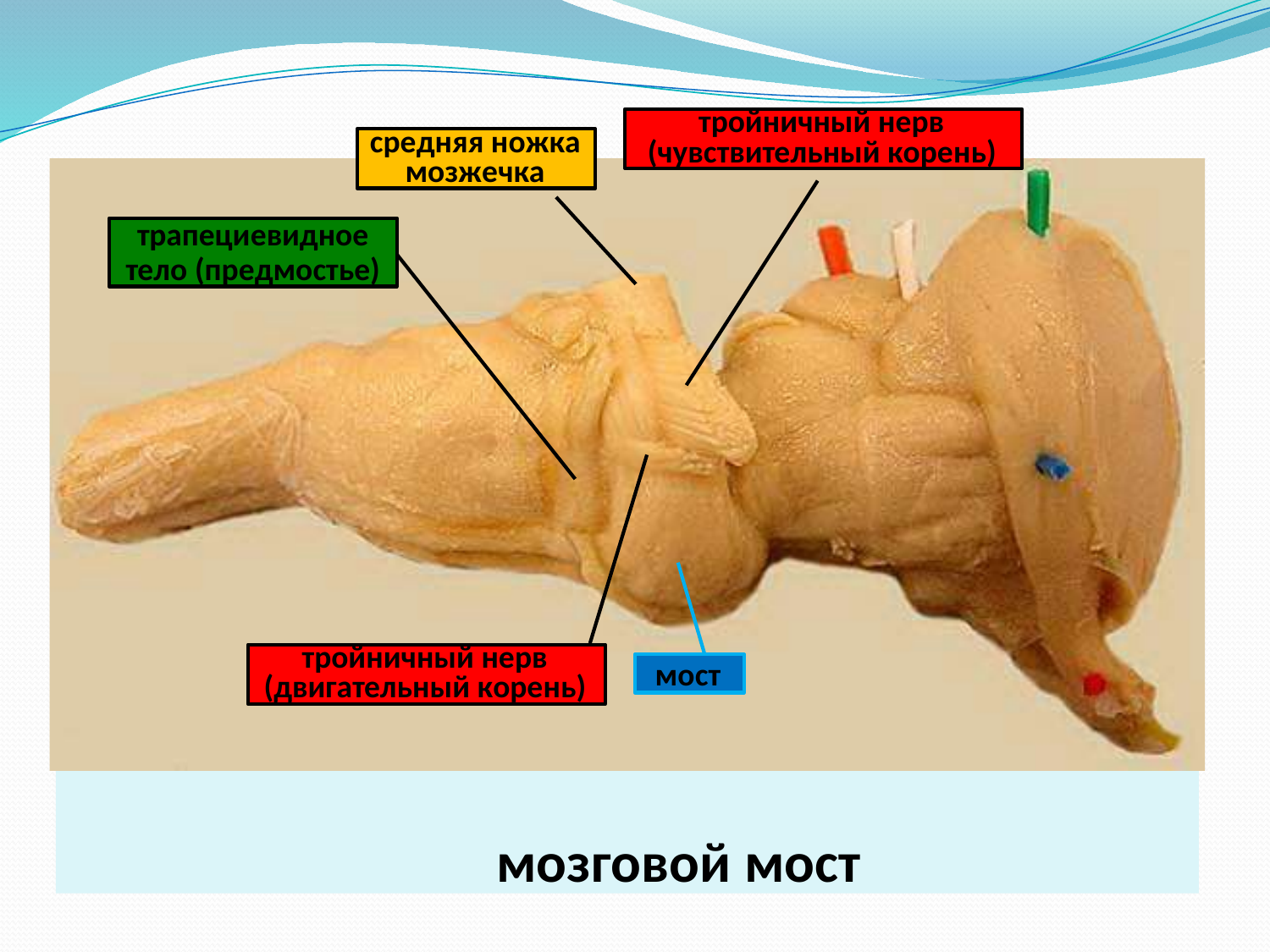

тройничный нерв (чувствительный корень)
средняя ножка мозжечка

трапециевидное
тело (предмостье)

тройничный нерв (двигательный корень)
мост
# мозговой мост